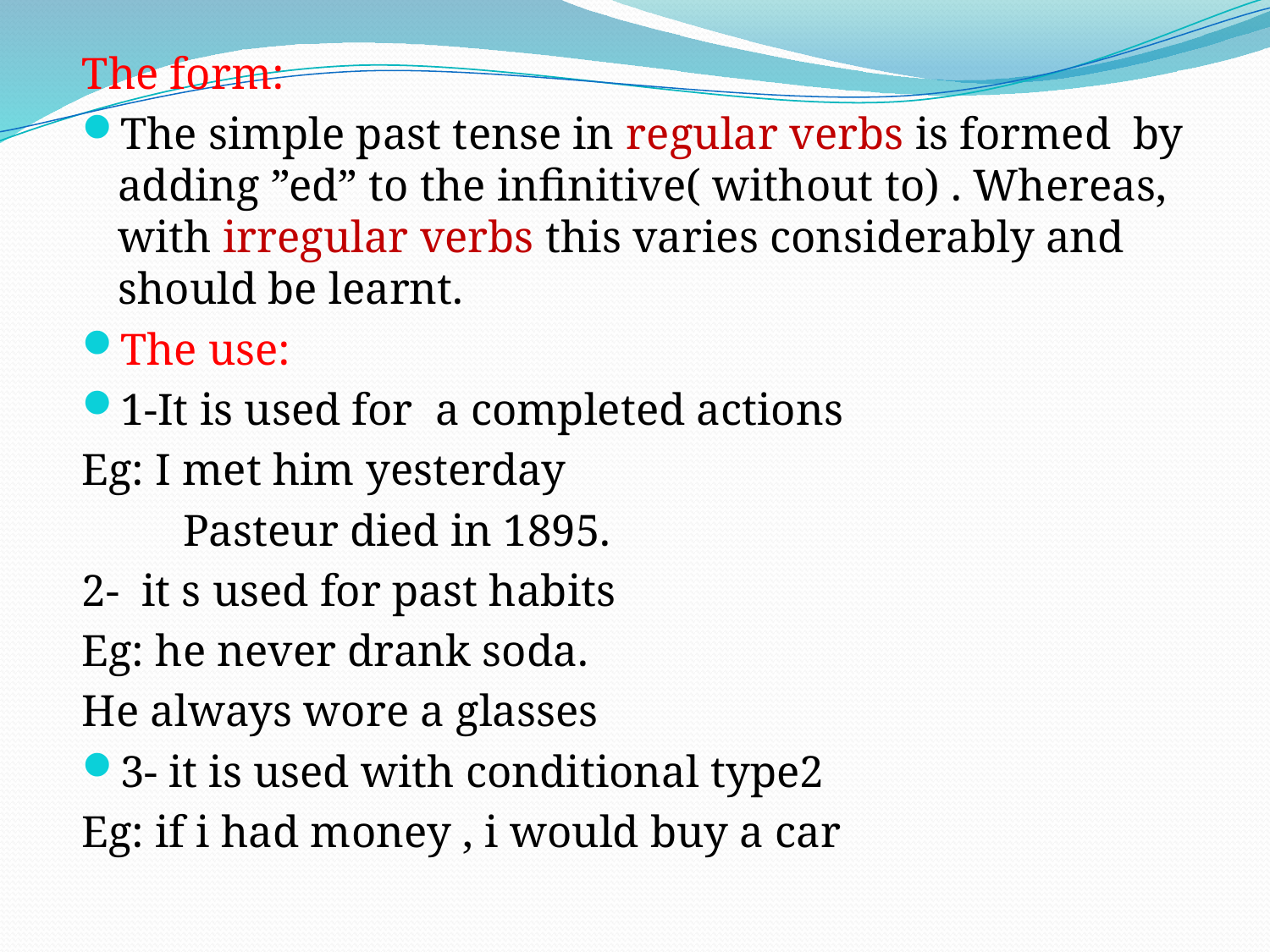

The form:
The simple past tense in regular verbs is formed  by adding ”ed” to the infinitive( without to) . Whereas, with irregular verbs this varies considerably and should be learnt.
The use:
1-It is used for  a completed actions
Eg: I met him yesterday
         Pasteur died in 1895.
2-  it s used for past habits
Eg: he never drank soda.
He always wore a glasses
3- it is used with conditional type2
Eg: if i had money , i would buy a car